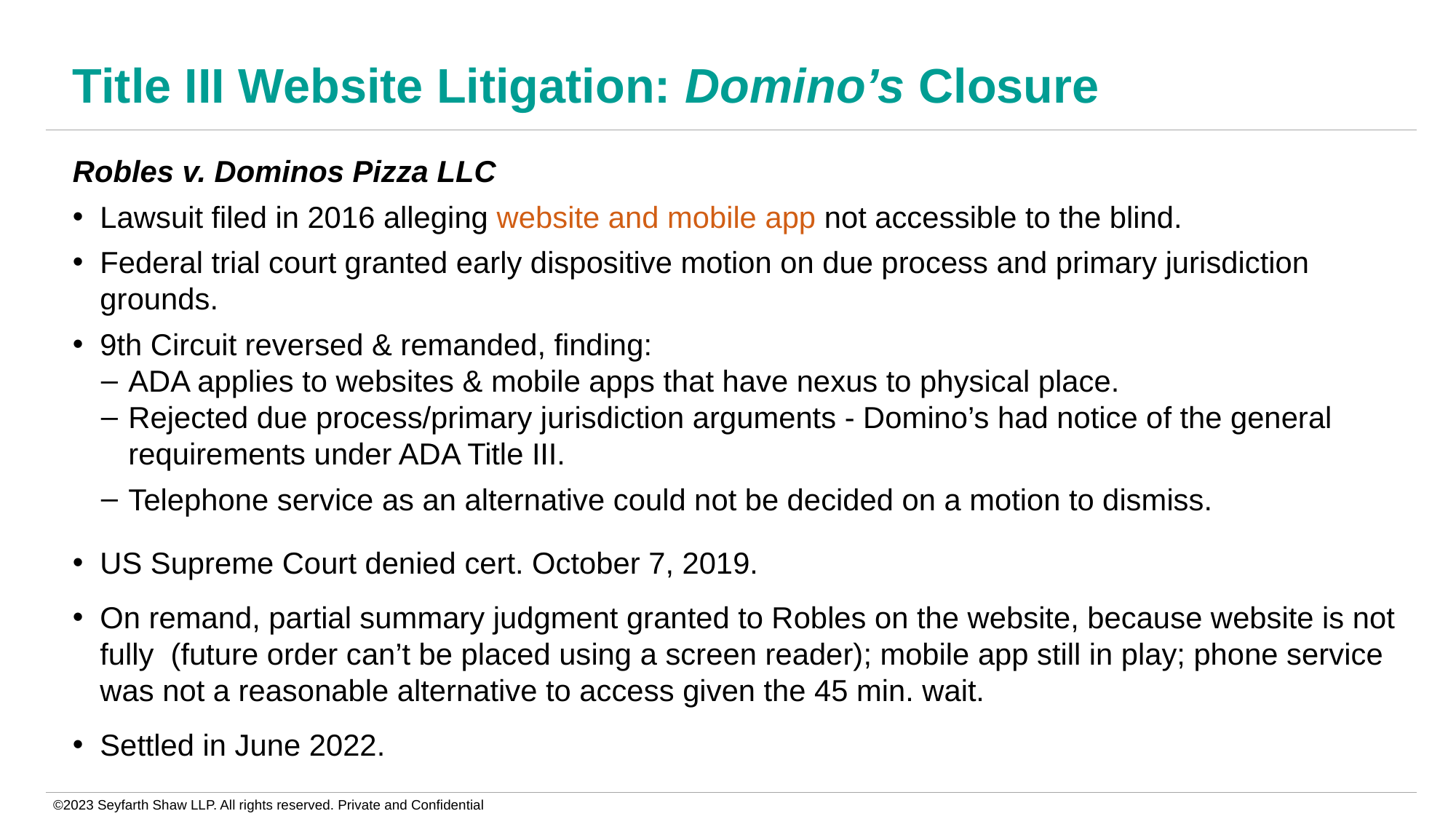

# Title III Website Litigation: Domino’s Closure
Robles v. Dominos Pizza LLC
Lawsuit filed in 2016 alleging website and mobile app not accessible to the blind.
Federal trial court granted early dispositive motion on due process and primary jurisdiction grounds.
9th Circuit reversed & remanded, finding:
ADA applies to websites & mobile apps that have nexus to physical place.
Rejected due process/primary jurisdiction arguments - Domino’s had notice of the general requirements under ADA Title III.
Telephone service as an alternative could not be decided on a motion to dismiss.
US Supreme Court denied cert. October 7, 2019.
On remand, partial summary judgment granted to Robles on the website, because website is not fully  (future order can’t be placed using a screen reader); mobile app still in play; phone service was not a reasonable alternative to access given the 45 min. wait.
Settled in June 2022.
©2023 Seyfarth Shaw LLP. All rights reserved. Private and Confidential